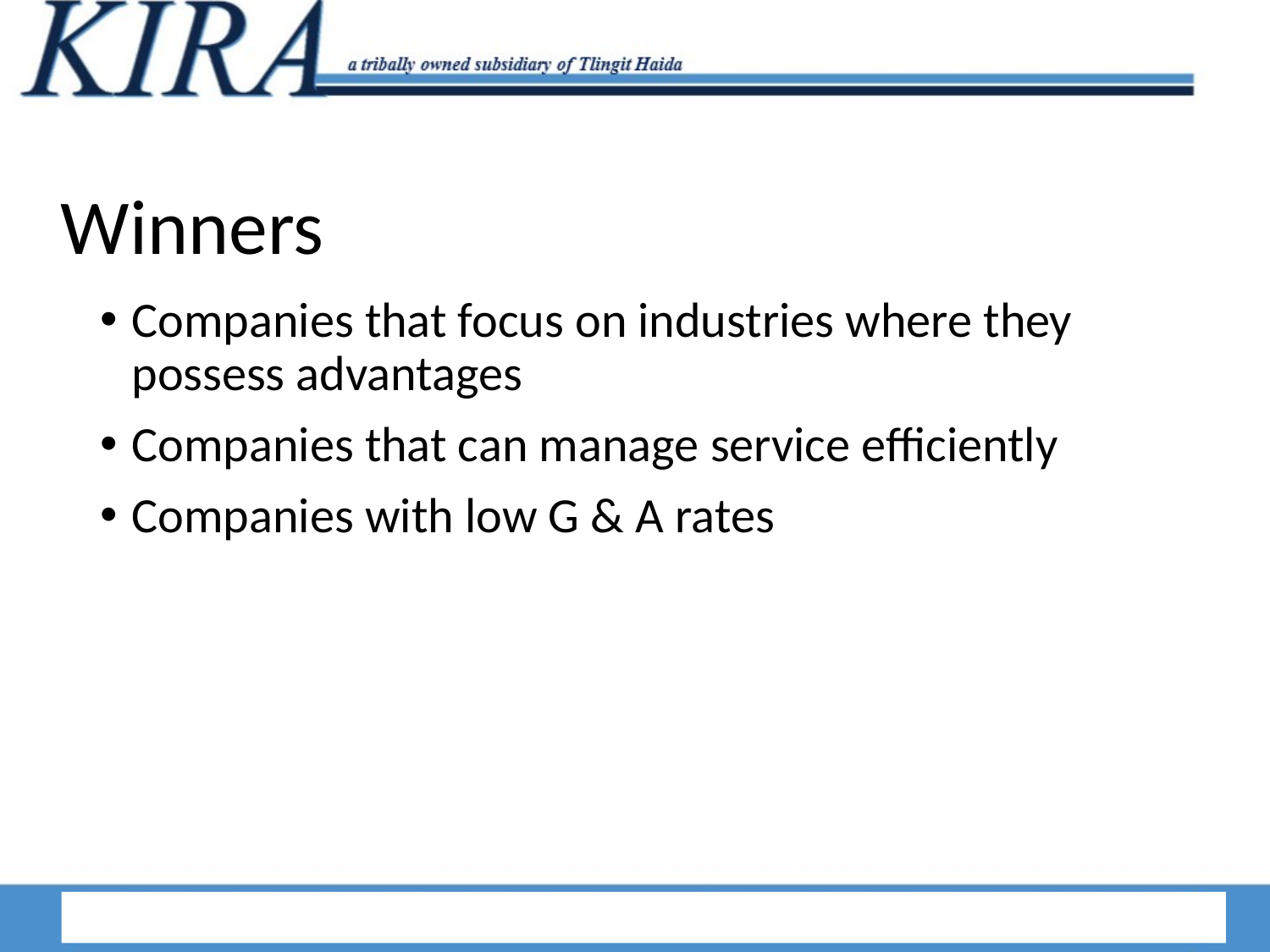

# Winners
Companies that focus on industries where they possess advantages
Companies that can manage service efficiently
Companies with low G & A rates